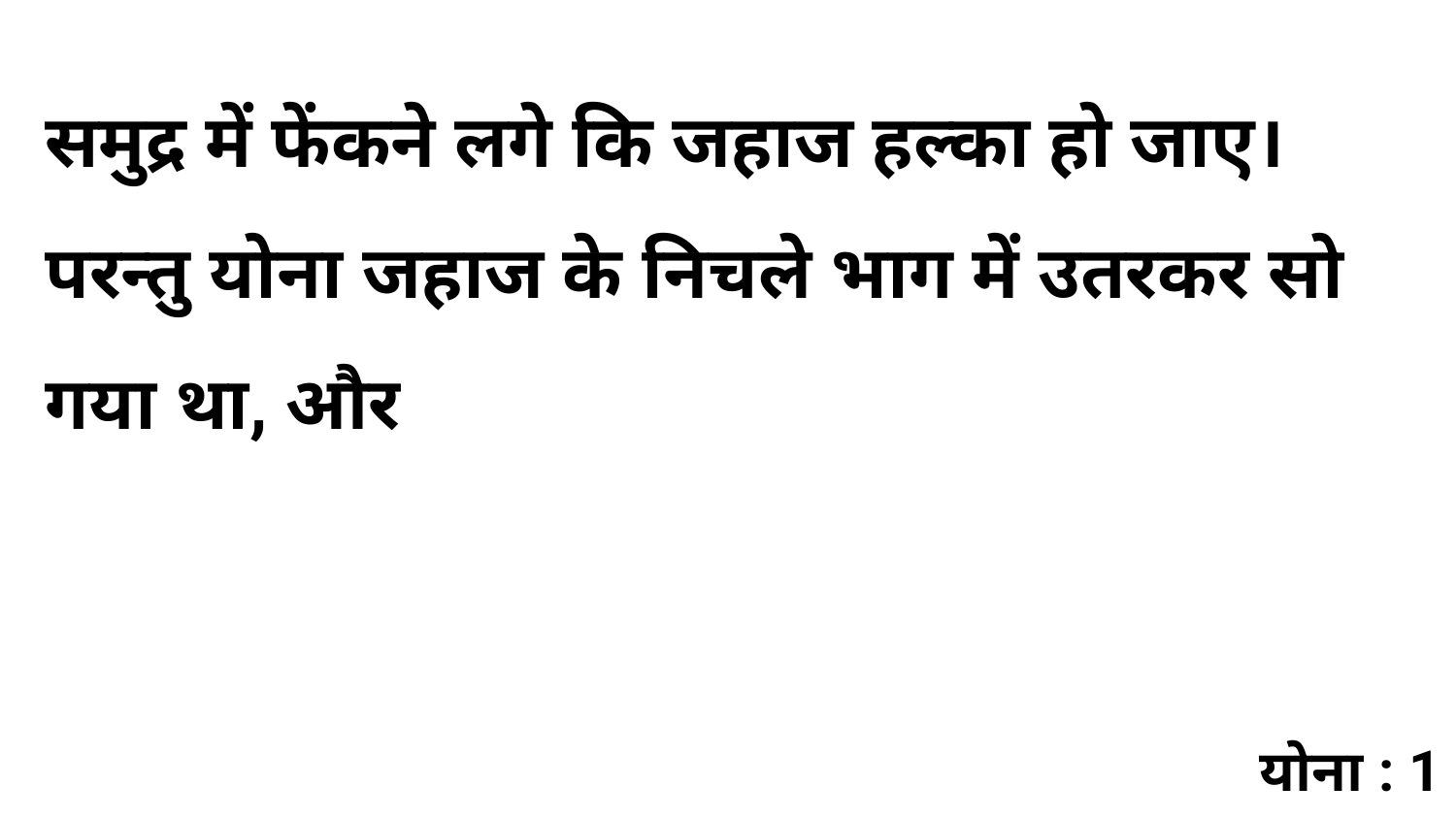

समुद्र में फेंकने लगे कि जहाज हल्का हो जाए। परन्तु योना जहाज के निचले भाग में उतरकर सो गया था, और
योना : 1